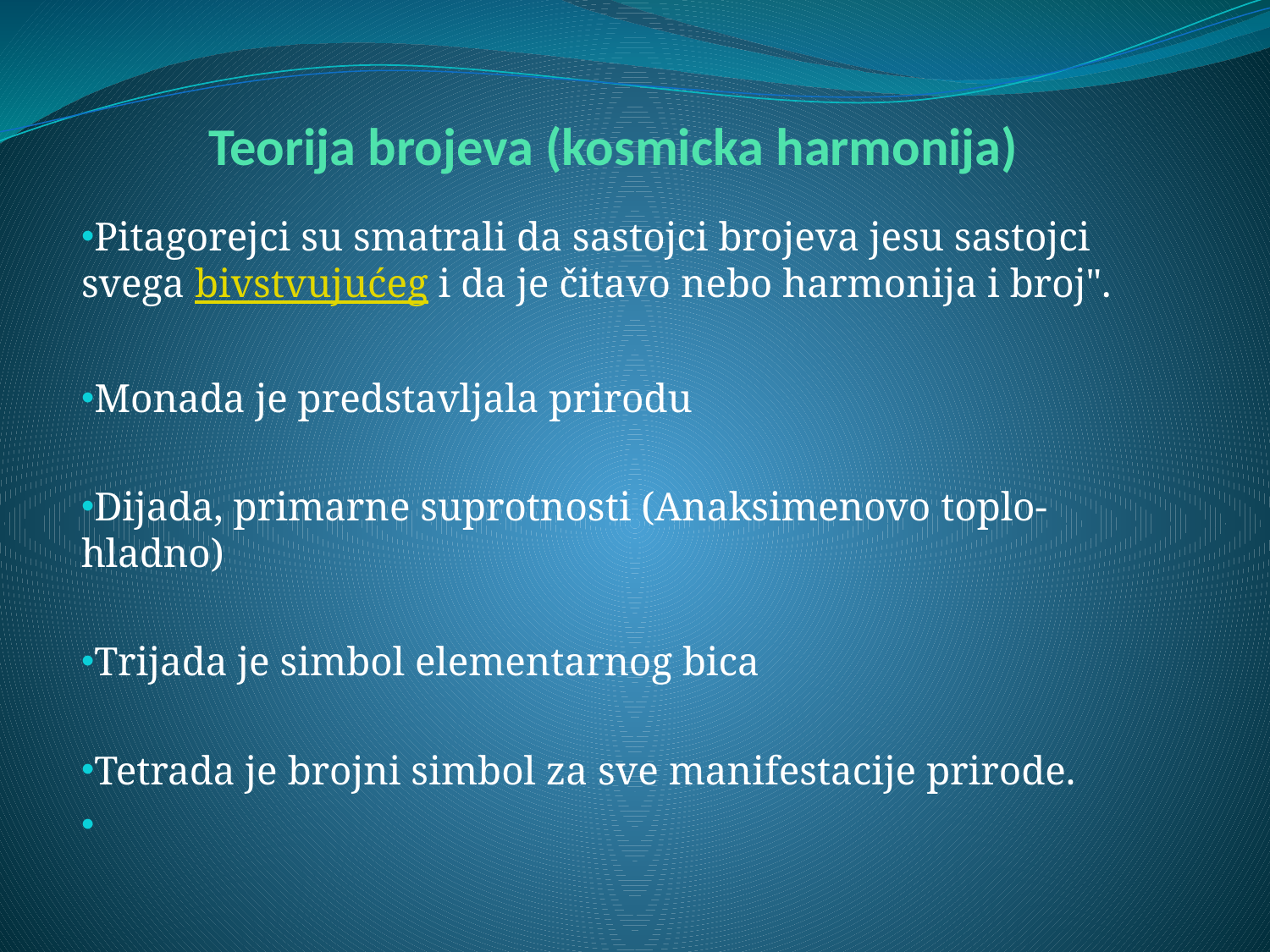

# Teorija brojeva (kosmicka harmonija)
Pitagorejci su smatrali da sastojci brojeva jesu sastojci svega bivstvujućeg i da je čitavo nebo harmonija i broj".

Monada je predstavljala prirodu

Dijada, primarne suprotnosti (Anaksimenovo toplo-hladno)

Trijada je simbol elementarnog bica

Tetrada je brojni simbol za sve manifestacije prirode.